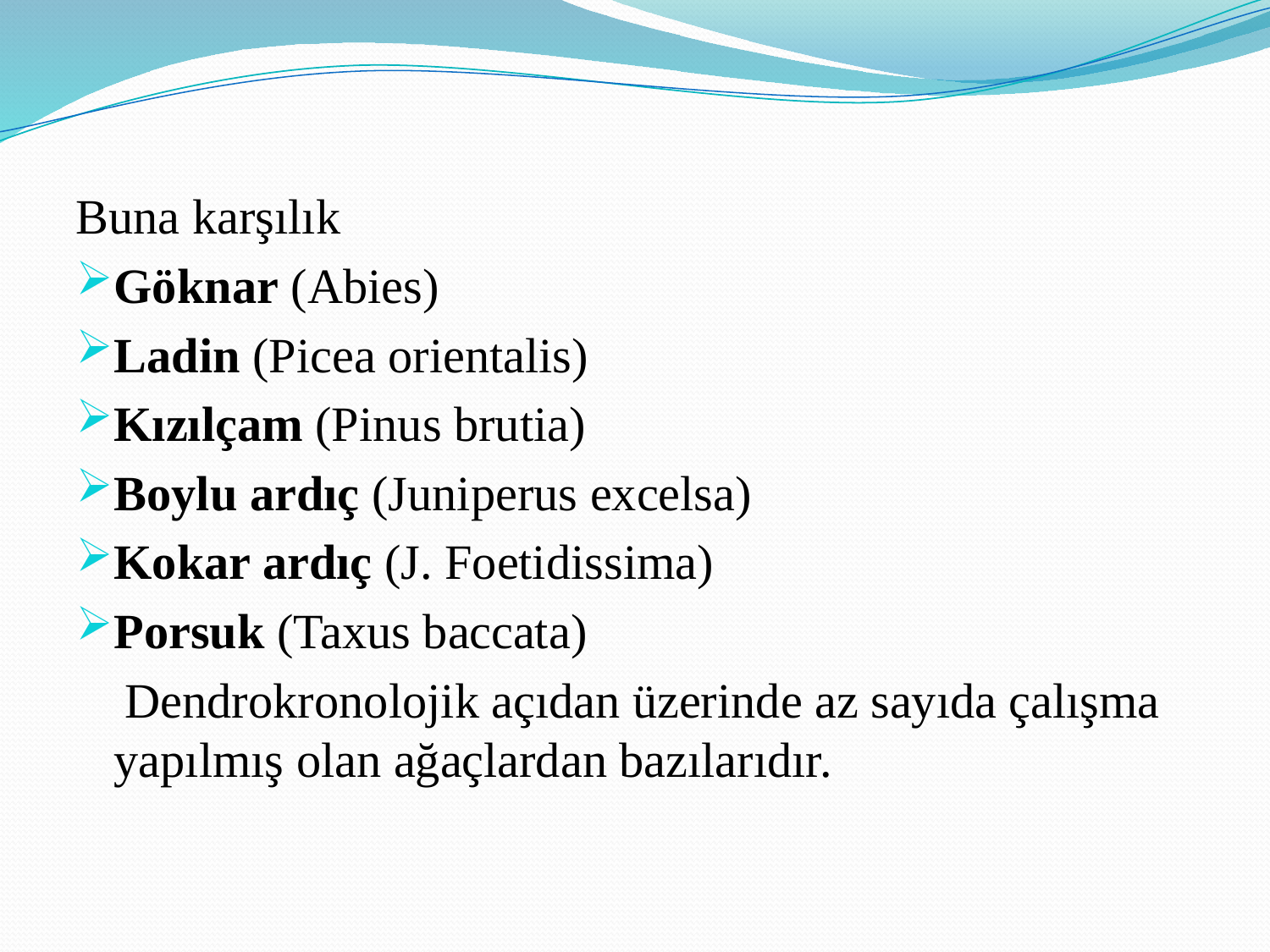

Buna karşılık
Göknar (Abies)
Ladin (Picea orientalis)
Kızılçam (Pinus brutia)
Boylu ardıç (Juniperus excelsa)
Kokar ardıç (J. Foetidissima)
Porsuk (Taxus baccata)
    Dendrokronolojik açıdan üzerinde az sayıda çalışma yapılmış olan ağaçlardan bazılarıdır.